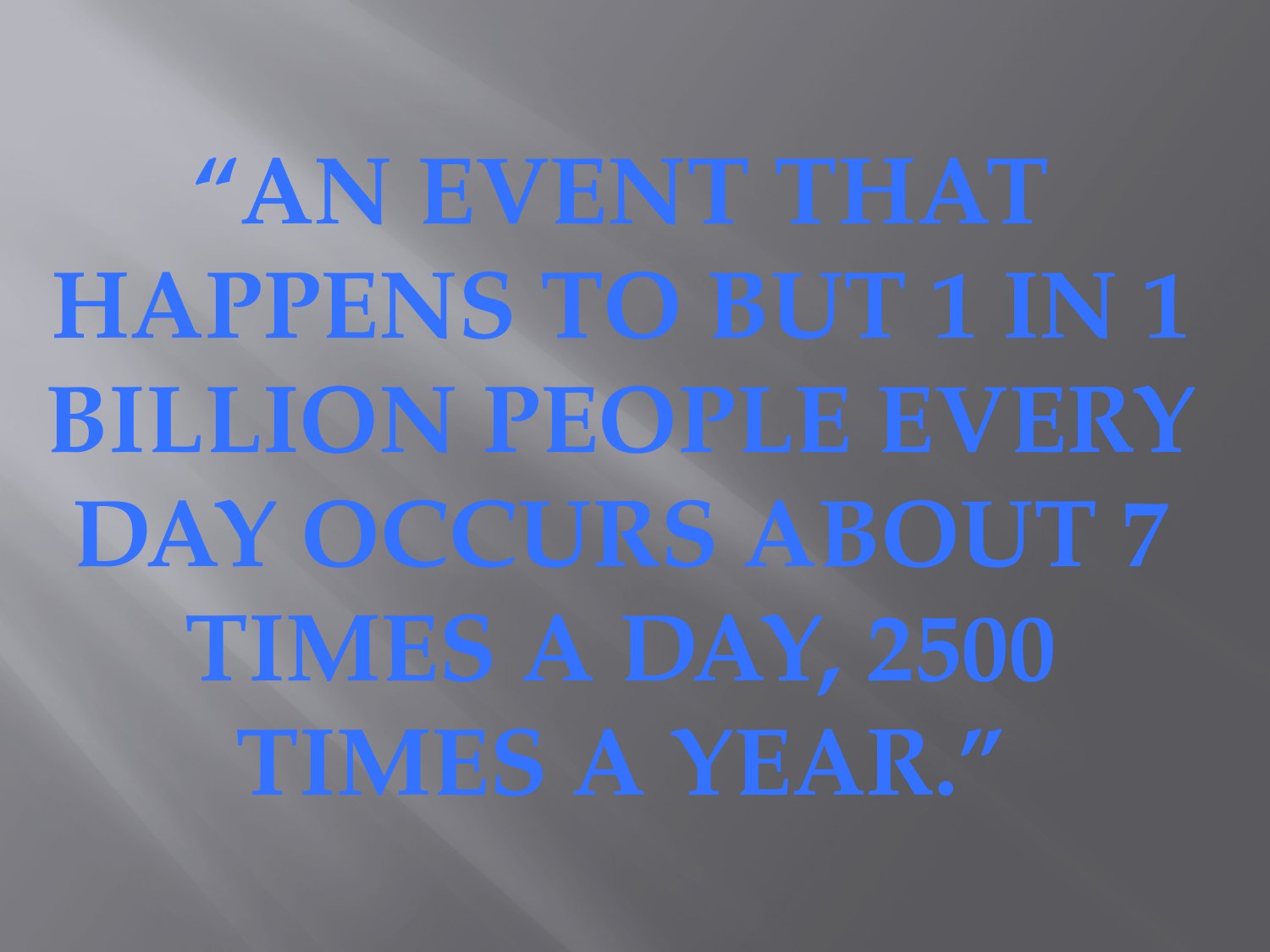

#
“An event that happens to but 1 in 1 billion people every day occurs about 7 times a day, 2500 times a year.”